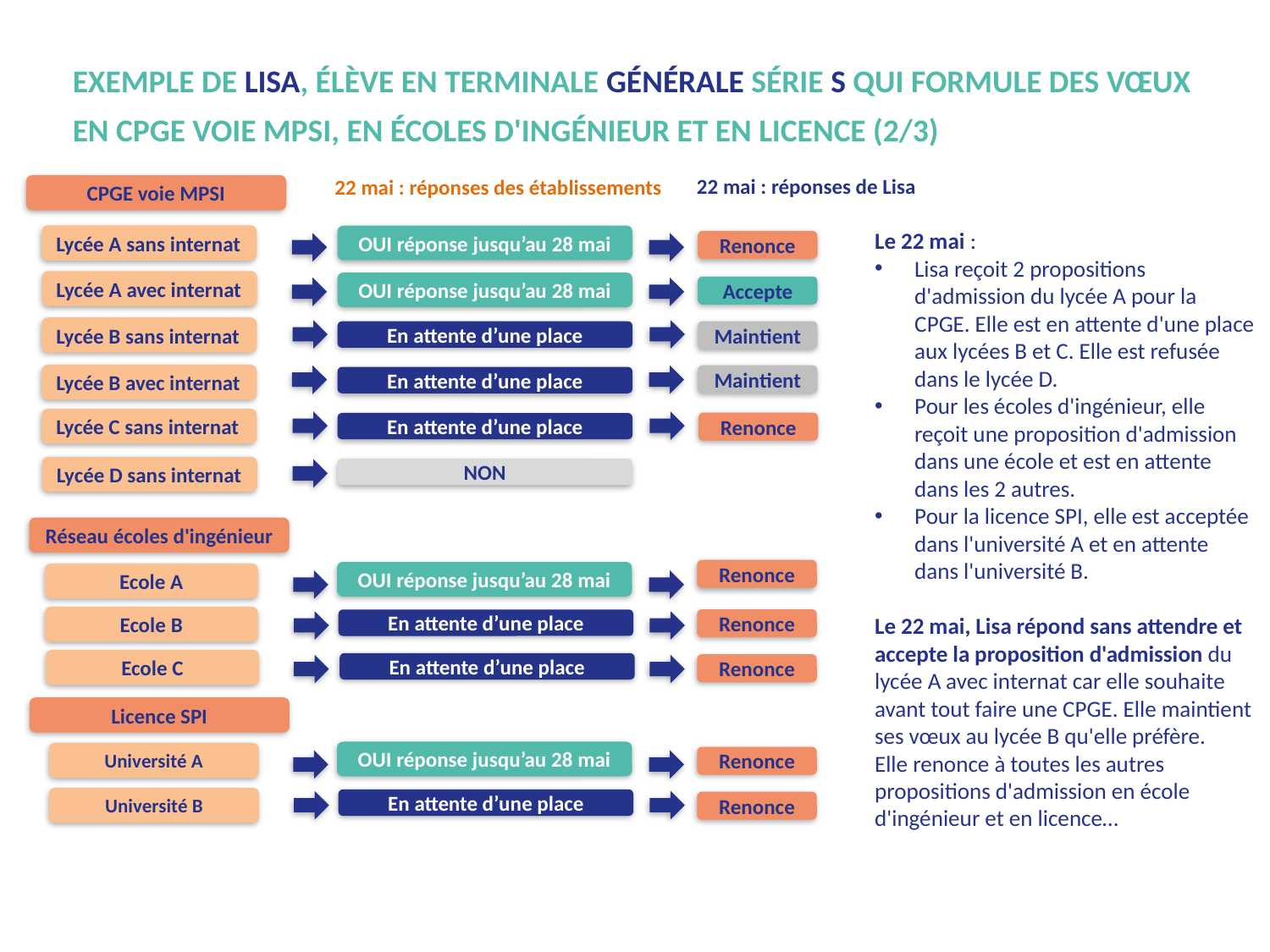

# Exemple de Lisa, élève en terminale générale série S qui formule des vœux en CPGE voie MPSI, en écoles d'ingénieur et en licence (2/3)
22 mai : réponses de Lisa
22 mai : réponses des établissements
CPGE voie MPSI
Le 22 mai :
Lisa reçoit 2 propositions d'admission du lycée A pour la CPGE. Elle est en attente d'une place aux lycées B et C. Elle est refusée dans le lycée D.
Pour les écoles d'ingénieur, elle reçoit une proposition d'admission dans une école et est en attente dans les 2 autres.
Pour la licence SPI, elle est acceptée dans l'université A et en attente dans l'université B.

Le 22 mai, Lisa répond sans attendre et accepte la proposition d'admission du lycée A avec internat car elle souhaite avant tout faire une CPGE. Elle maintient ses vœux au lycée B qu'elle préfère.
Elle renonce à toutes les autres propositions d'admission en école d'ingénieur et en licence…

Lycée A sans internat
OUI réponse jusqu’au 28 mai
Renonce

Lycée A avec internat
OUI réponse jusqu’au 28 mai
Accepte

Lycée B sans internat

En attente d’une place
Maintient
Lycée B avec internat

Maintient
En attente d’une place
Lycée C sans internat

Renonce
En attente d’une place
Lycée D sans internat
NON

Réseau écoles d'ingénieur
Renonce
OUI réponse jusqu’au 28 mai
Ecole A

Ecole B
Renonce
En attente d’une place

Ecole C
En attente d’une place
Renonce

Licence SPI
OUI réponse jusqu’au 28 mai
Université A
Renonce

Université B
En attente d’une place

Renonce
15